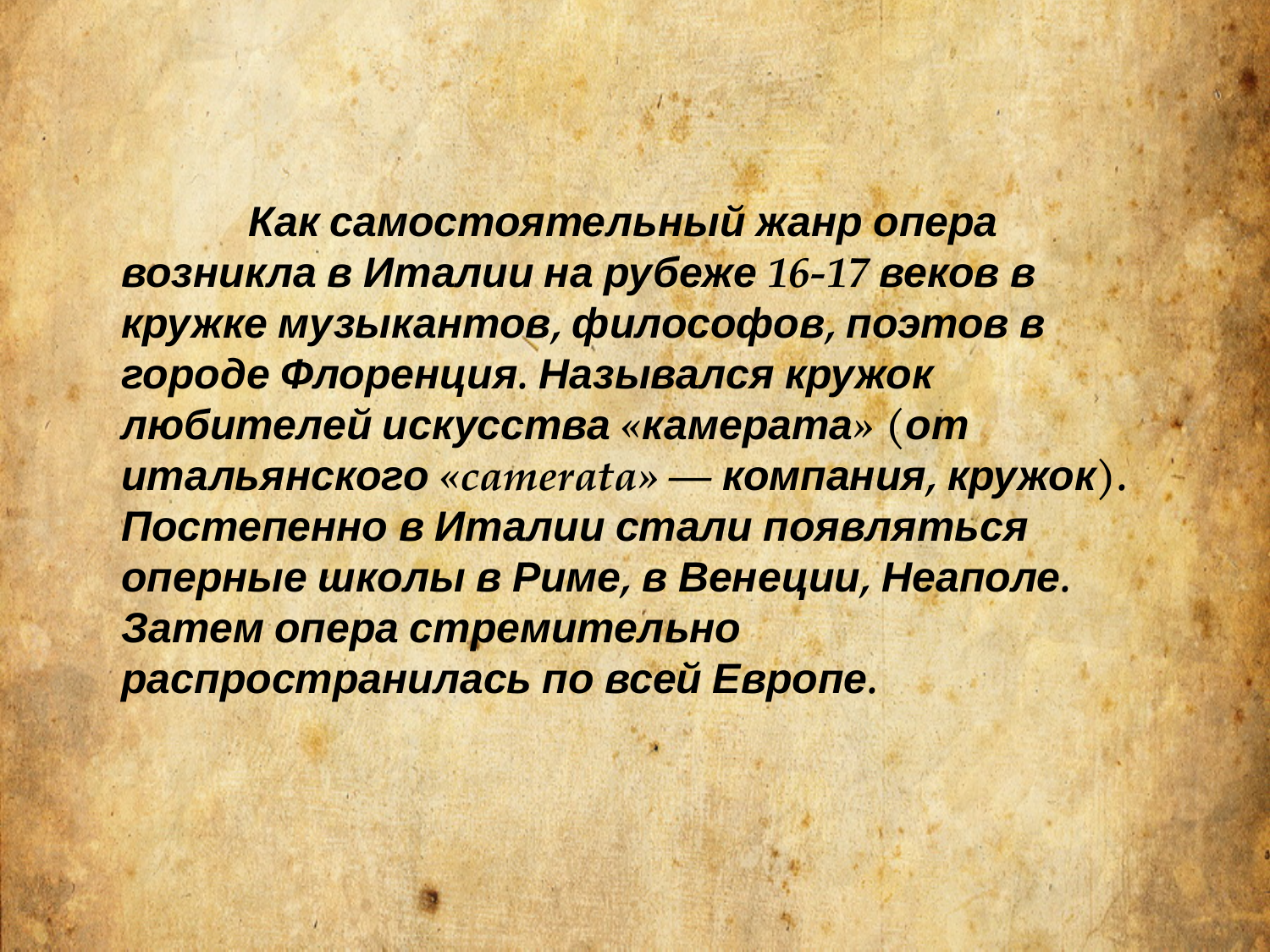

Как самостоятельный жанр опера возникла в Италии на рубеже 16-17 веков в кружке музыкантов, философов, поэтов в городе Флоренция. Назывался кружок любителей искусства «камерата» (от итальянского «camerata» — компания, кружок). Постепенно в Италии стали появляться оперные школы в Риме, в Венеции, Неаполе. Затем опера стремительно распространилась по всей Европе.